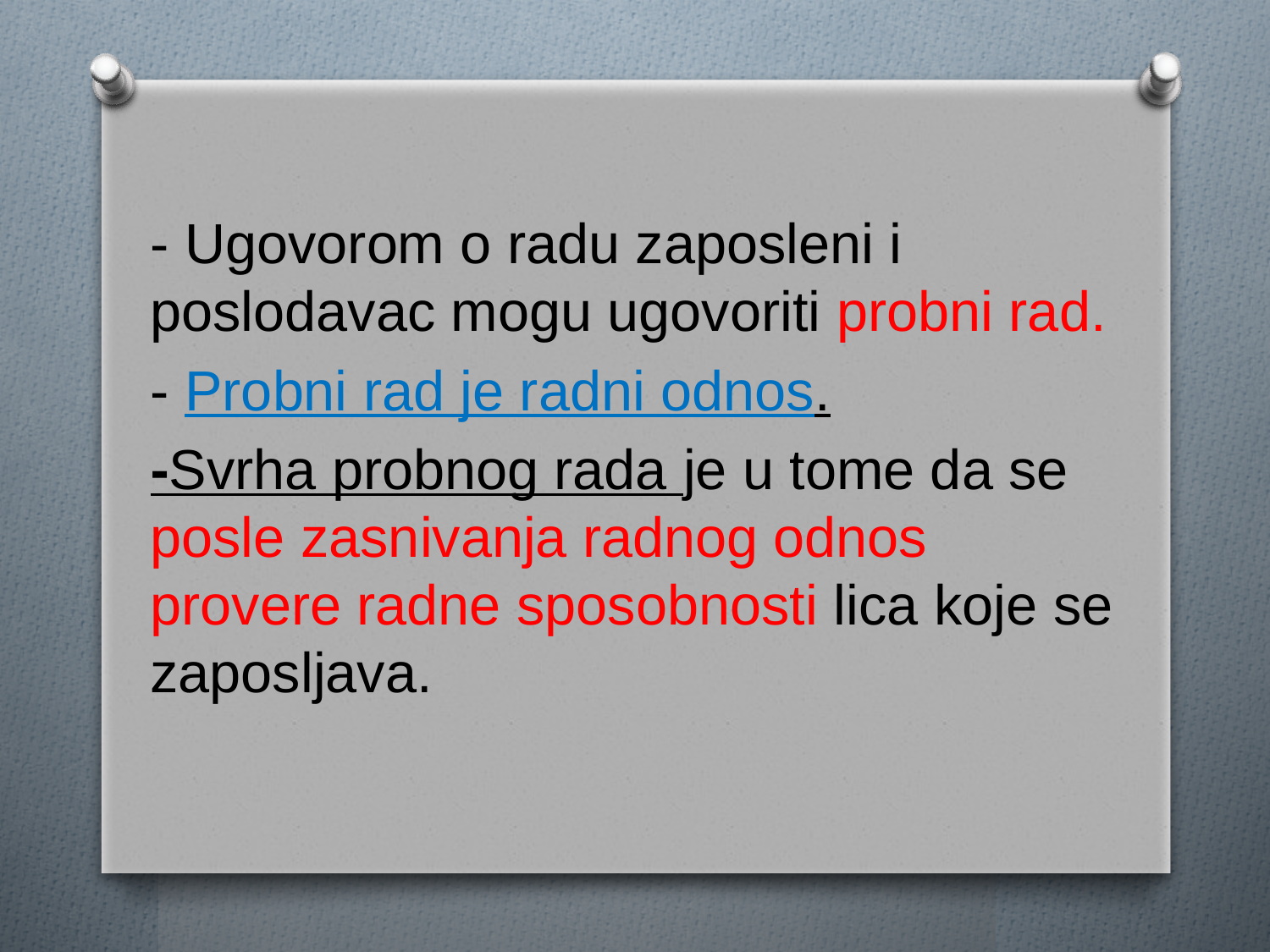

- Ugovorom o radu zaposleni i poslodavac mogu ugovoriti probni rad.
- Probni rad je radni odnos.
-Svrha probnog rada je u tome da se posle zasnivanja radnog odnos provere radne sposobnosti lica koje se zaposljava.